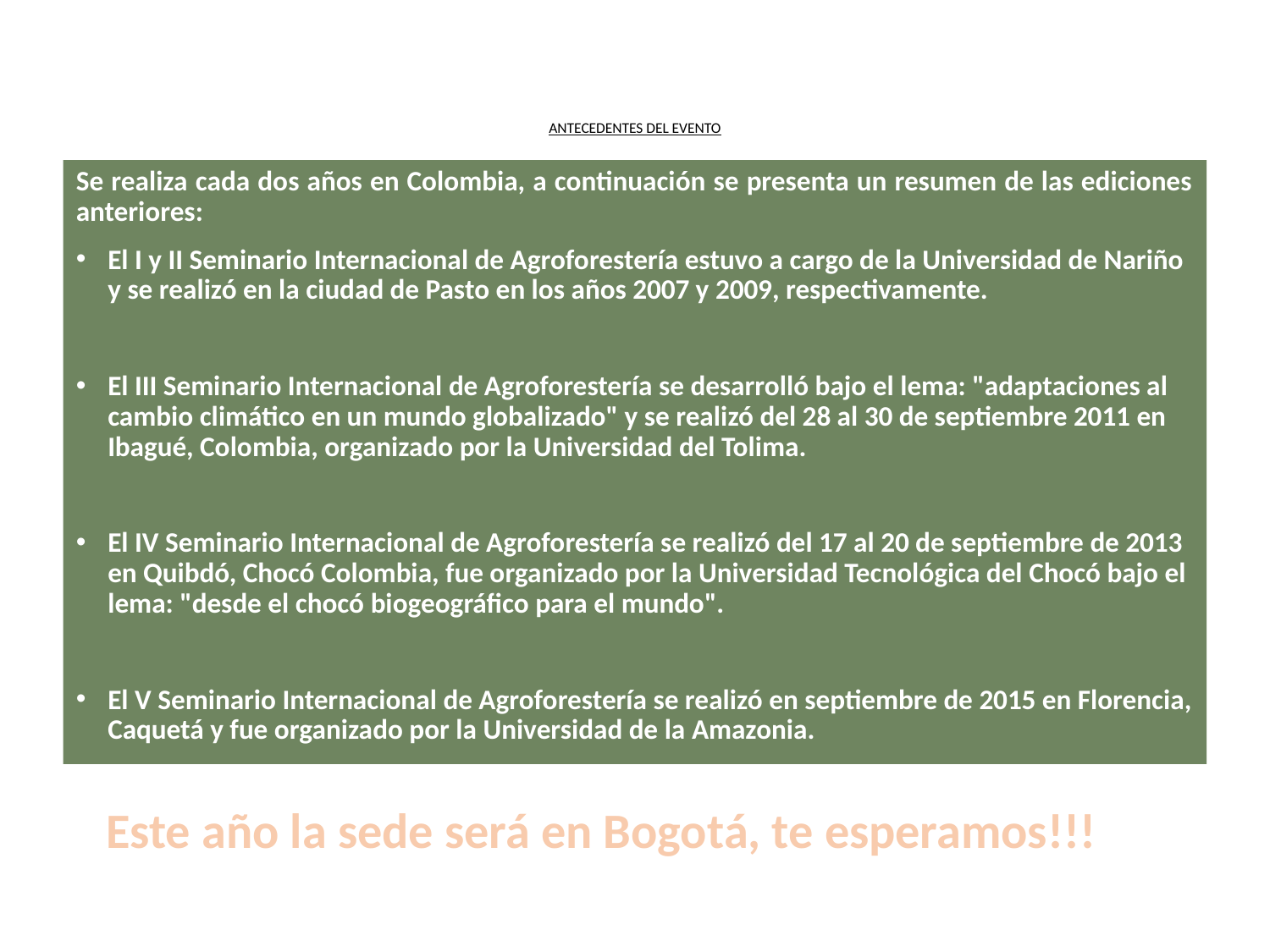

# ANTECEDENTES DEL EVENTO
Se realiza cada dos años en Colombia, a continuación se presenta un resumen de las ediciones anteriores:
El I y II Seminario Internacional de Agroforestería estuvo a cargo de la Universidad de Nariño y se realizó en la ciudad de Pasto en los años 2007 y 2009, respectivamente.

El III Seminario Internacional de Agroforestería se desarrolló bajo el lema: "adaptaciones al cambio climático en un mundo globalizado" y se realizó del 28 al 30 de septiembre 2011 en Ibagué, Colombia, organizado por la Universidad del Tolima.

El IV Seminario Internacional de Agroforestería se realizó del 17 al 20 de septiembre de 2013 en Quibdó, Chocó Colombia, fue organizado por la Universidad Tecnológica del Chocó bajo el lema: "desde el chocó biogeográfico para el mundo".

El V Seminario Internacional de Agroforestería se realizó en septiembre de 2015 en Florencia, Caquetá y fue organizado por la Universidad de la Amazonia.

Este año la sede será en Bogotá, te esperamos!!!